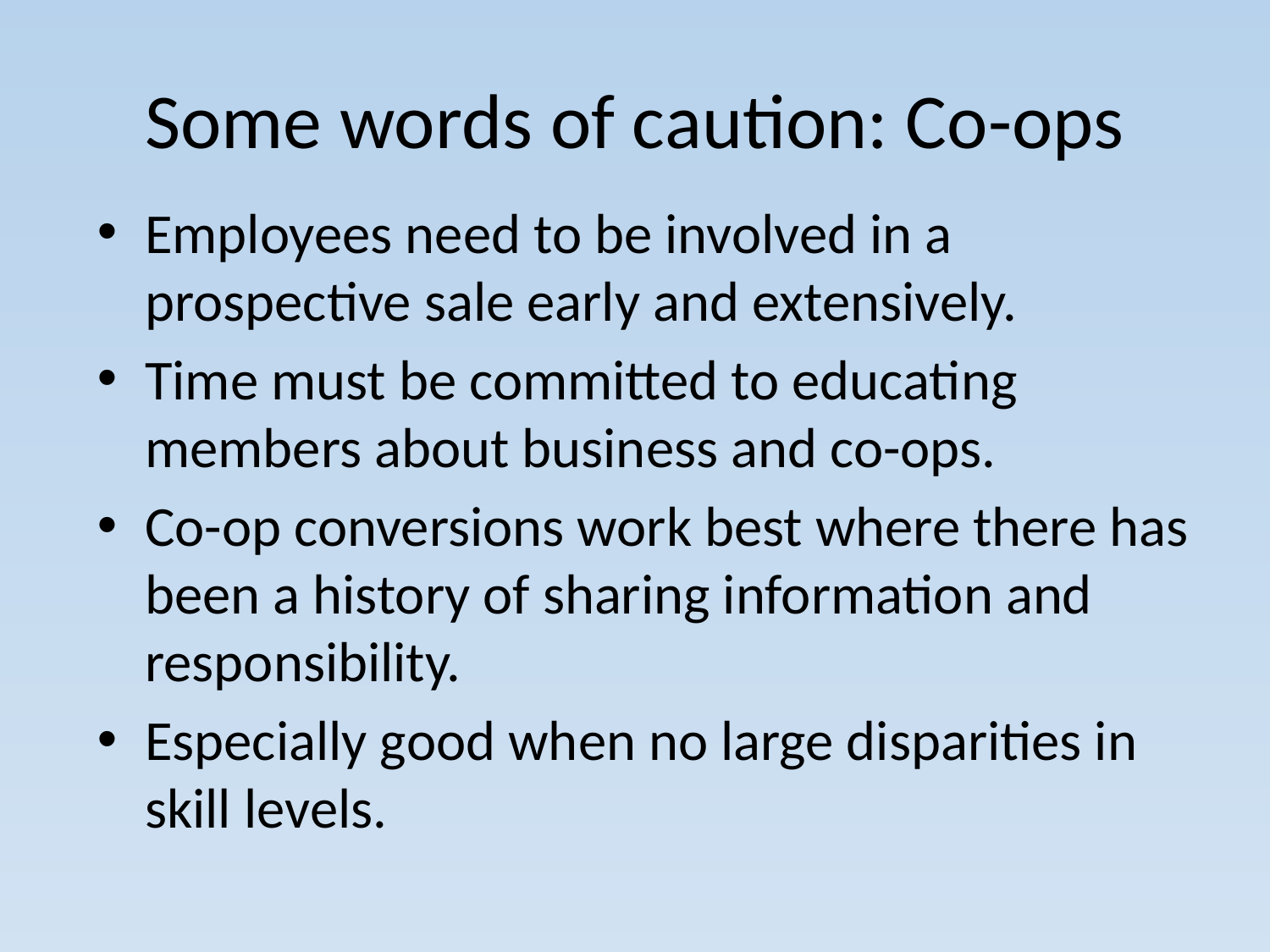

# Some words of caution: Co-ops
Employees need to be involved in a prospective sale early and extensively.
Time must be committed to educating members about business and co-ops.
Co-op conversions work best where there has been a history of sharing information and responsibility.
Especially good when no large disparities in skill levels.